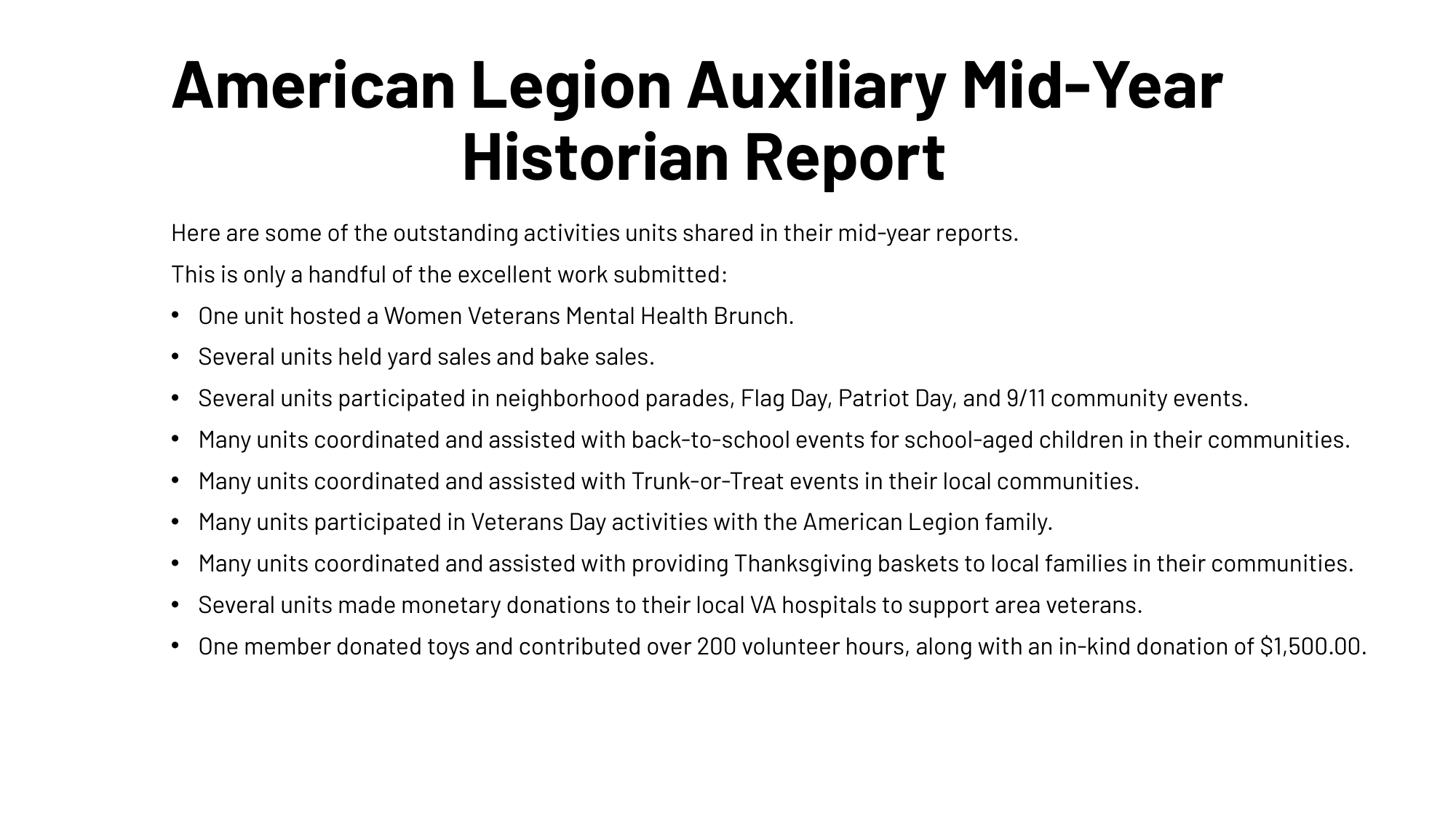

# American Legion Auxiliary Mid-Year Historian Report

Here are some of the outstanding activities units shared in their mid-year reports.
This is only a handful of the excellent work submitted:
One unit hosted a Women Veterans Mental Health Brunch.
Several units held yard sales and bake sales.
Several units participated in neighborhood parades, Flag Day, Patriot Day, and 9/11 community events.
Many units coordinated and assisted with back-to-school events for school-aged children in their communities.
Many units coordinated and assisted with Trunk-or-Treat events in their local communities.
Many units participated in Veterans Day activities with the American Legion family.
Many units coordinated and assisted with providing Thanksgiving baskets to local families in their communities.
Several units made monetary donations to their local VA hospitals to support area veterans.
One member donated toys and contributed over 200 volunteer hours, along with an in-kind donation of $1,500.00.